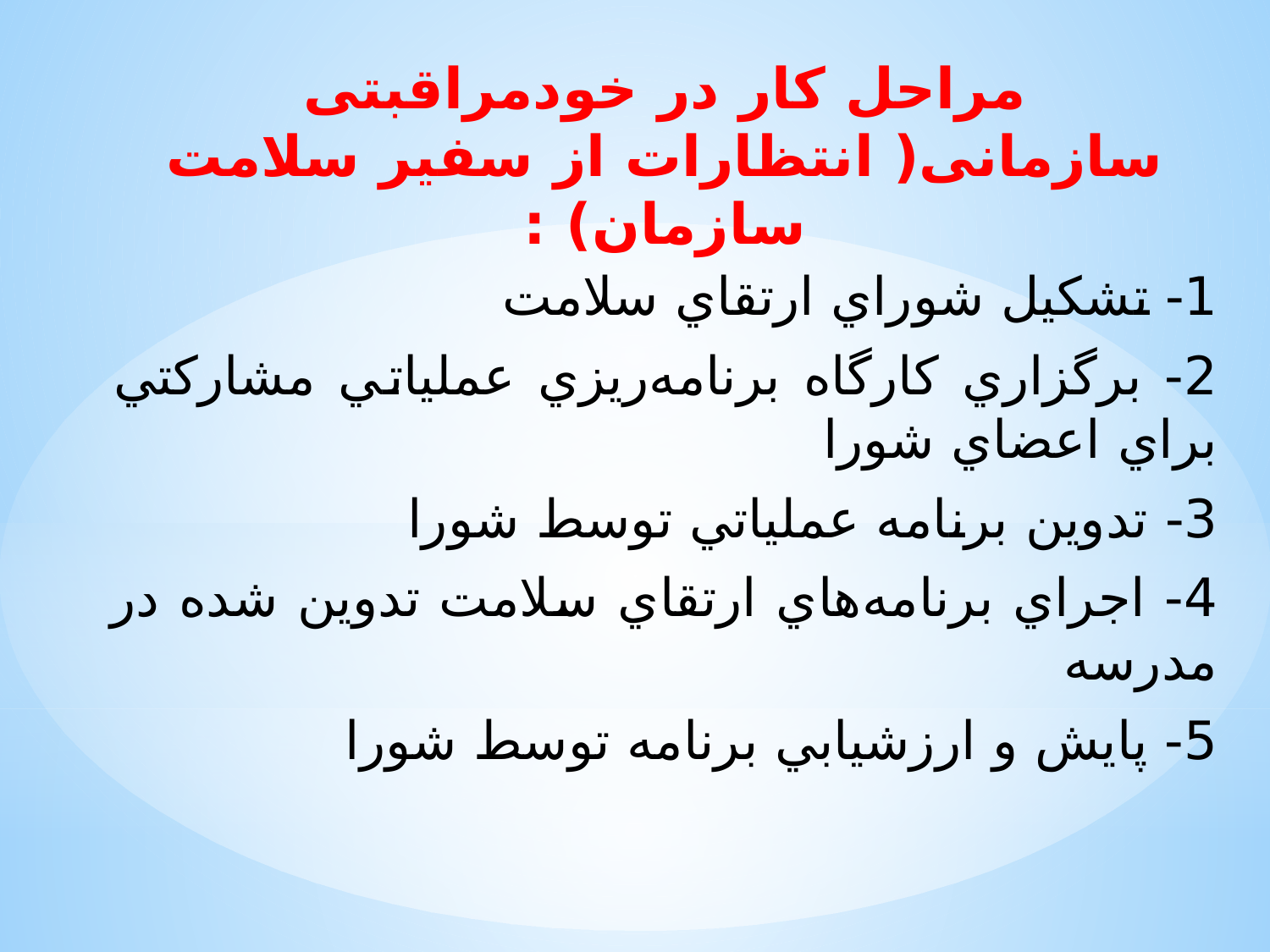

# مراحل کار در خودمراقبتی سازمانی( انتظارات از سفیر سلامت سازمان) :
1- تشكيل شوراي ارتقاي سلامت
2- برگزاري كارگاه برنامه‌ريزي عملياتي مشاركتي براي اعضاي شورا
3- تدوين برنامه عملياتي توسط شورا
4- اجراي برنامه‌هاي ارتقاي سلامت تدوين شده در مدرسه
5- پايش و ارزشيابي برنامه توسط شورا